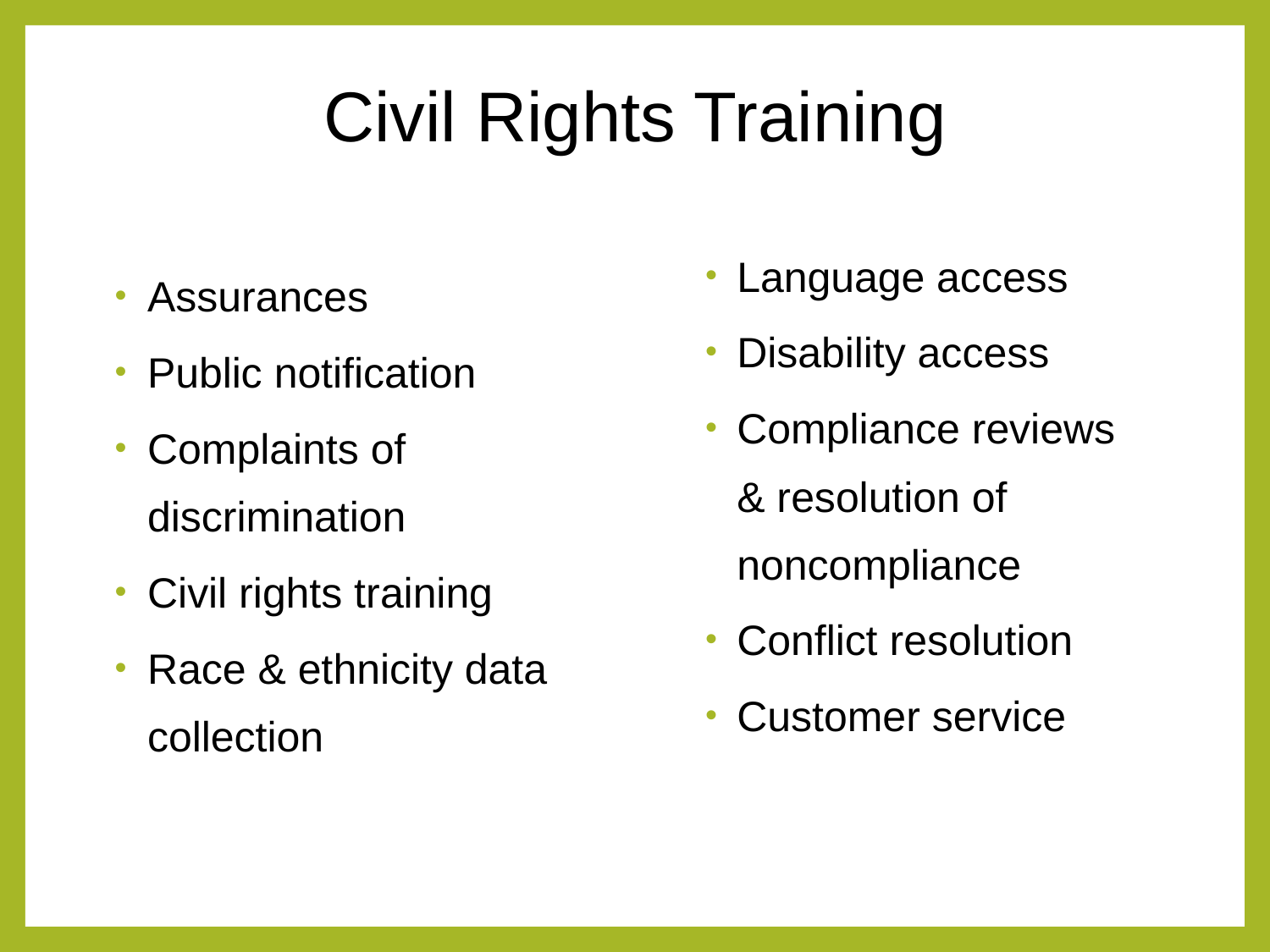

# Civil Rights Training
Language access
Disability access
Compliance reviews & resolution of noncompliance
Conflict resolution
Customer service

Assurances
Public notification
Complaints of discrimination
Civil rights training
Race & ethnicity data collection